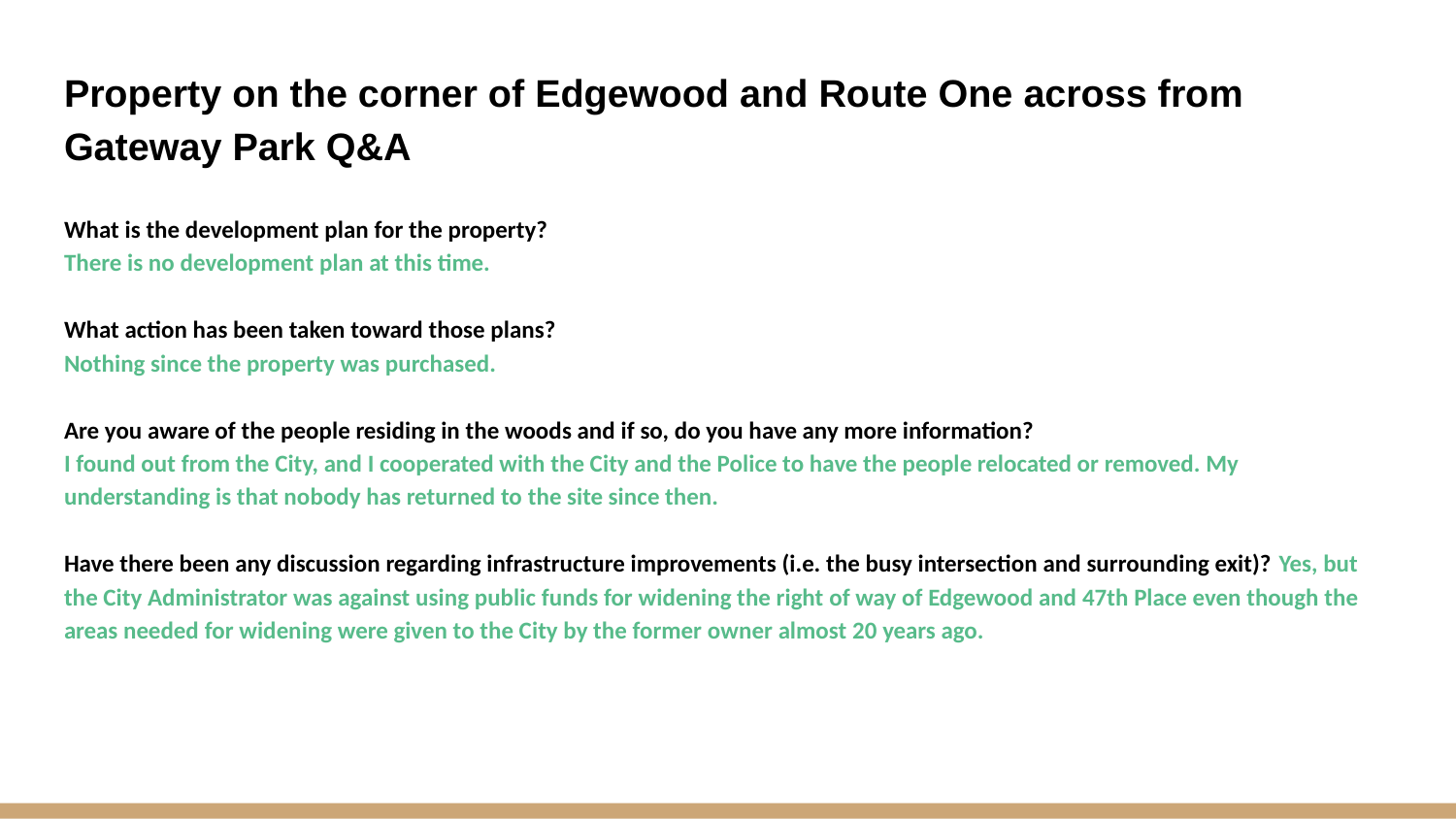

# Property on the corner of Edgewood and Route One across from Gateway Park Q&A
What is the development plan for the property?
There is no development plan at this time.

What action has been taken toward those plans?
Nothing since the property was purchased.

Are you aware of the people residing in the woods and if so, do you have any more information?
I found out from the City, and I cooperated with the City and the Police to have the people relocated or removed. My understanding is that nobody has returned to the site since then.

Have there been any discussion regarding infrastructure improvements (i.e. the busy intersection and surrounding exit)? Yes, but the City Administrator was against using public funds for widening the right of way of Edgewood and 47th Place even though the areas needed for widening were given to the City by the former owner almost 20 years ago.